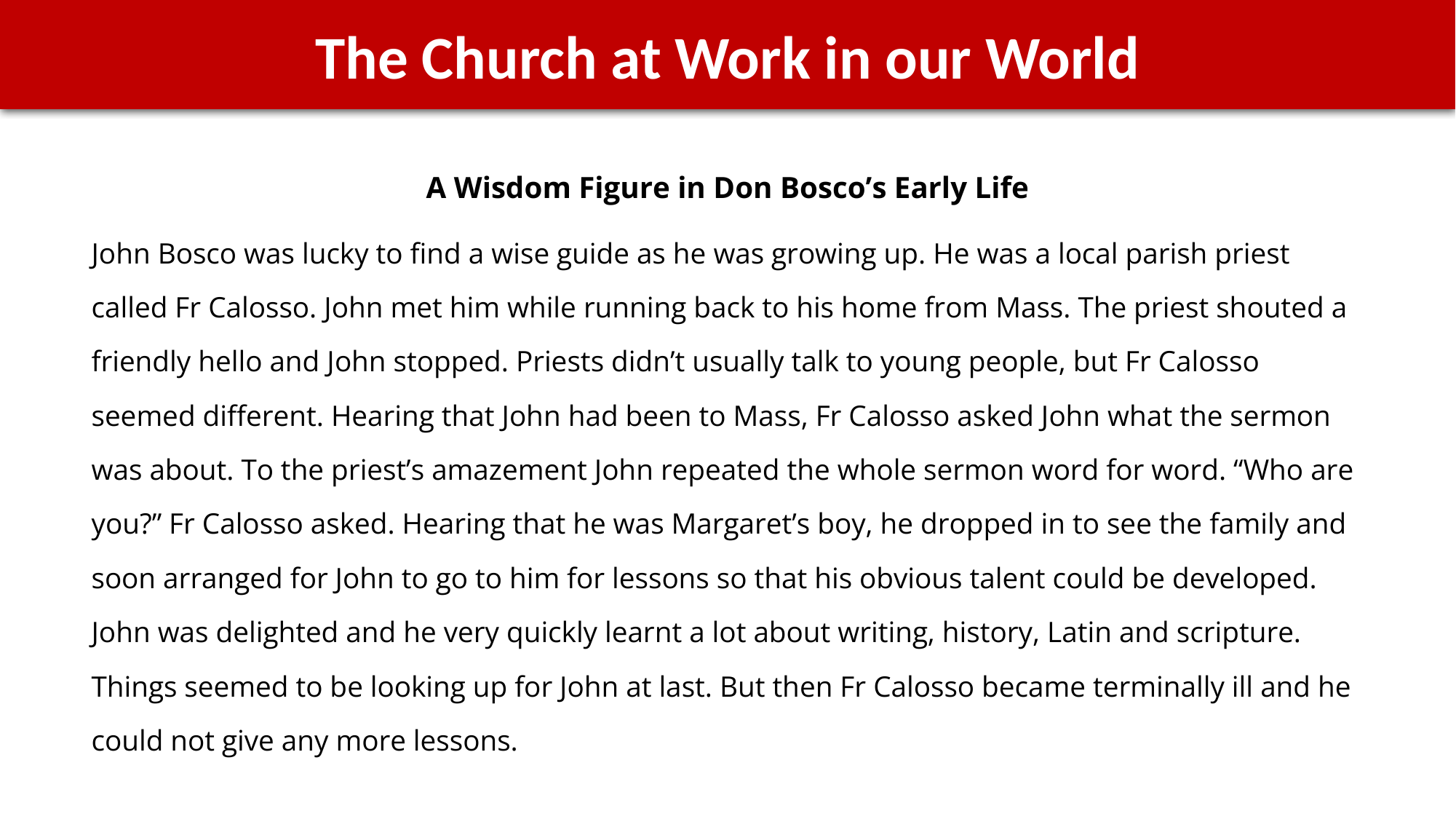

The Church at Work in our World
A Wisdom Figure in Don Bosco’s Early Life
John Bosco was lucky to find a wise guide as he was growing up. He was a local parish priest called Fr Calosso. John met him while running back to his home from Mass. The priest shouted a friendly hello and John stopped. Priests didn’t usually talk to young people, but Fr Calosso seemed different. Hearing that John had been to Mass, Fr Calosso asked John what the sermon was about. To the priest’s amazement John repeated the whole sermon word for word. “Who are you?” Fr Calosso asked. Hearing that he was Margaret’s boy, he dropped in to see the family and soon arranged for John to go to him for lessons so that his obvious talent could be developed. John was delighted and he very quickly learnt a lot about writing, history, Latin and scripture. Things seemed to be looking up for John at last. But then Fr Calosso became terminally ill and he could not give any more lessons.